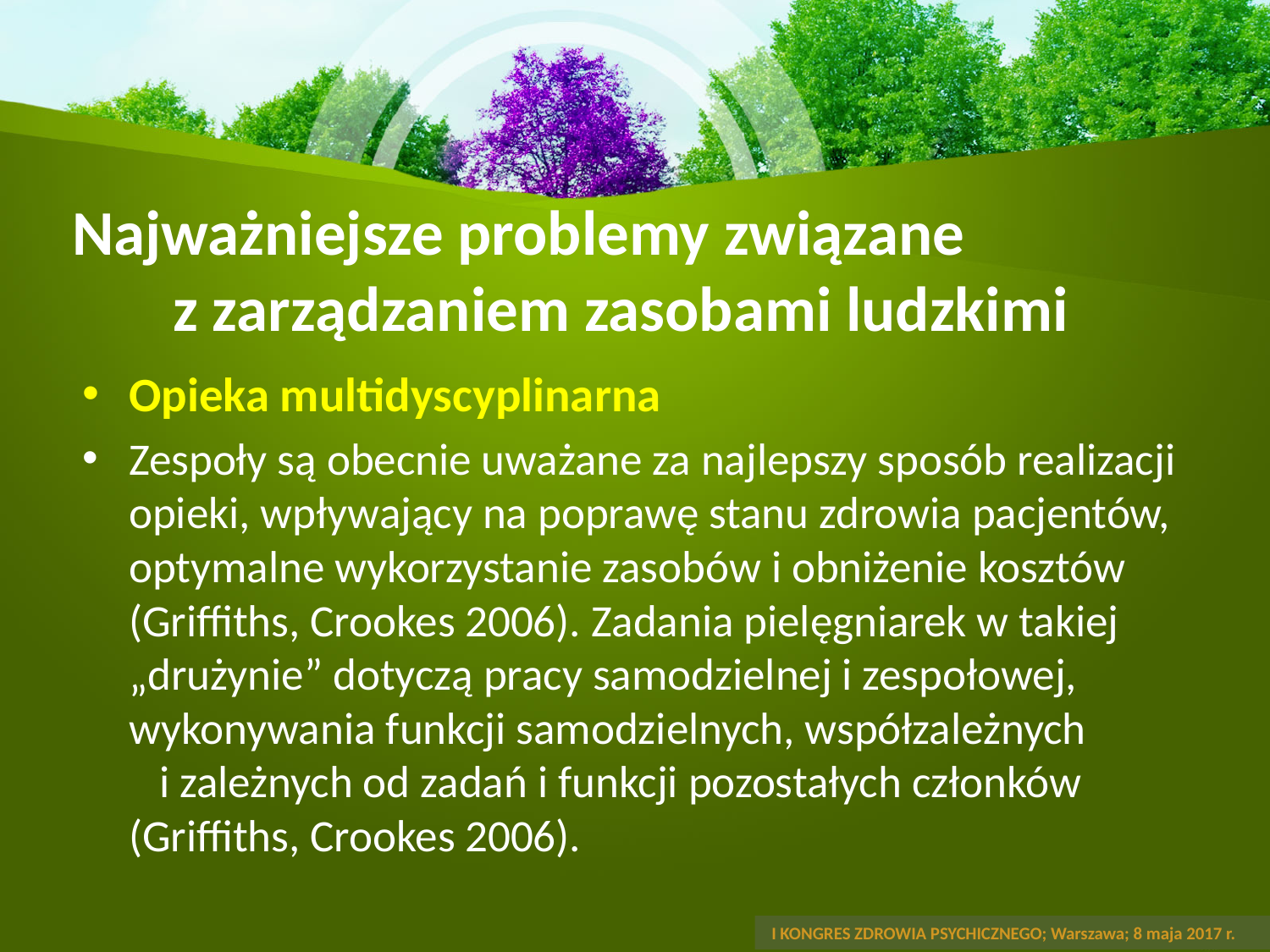

# Najważniejsze problemy związane                       z zarządzaniem zasobami ludzkimi
Opieka multidyscyplinarna
Zespoły są obecnie uważane za najlepszy sposób realizacji opieki, wpływający na poprawę stanu zdrowia pacjentów, optymalne wykorzystanie zasobów i obniżenie kosztów (Griffiths, Crookes 2006). Zadania pielęgniarek w takiej „drużynie” dotyczą pracy samodzielnej i zespołowej, wykonywania funkcji samodzielnych, współzależnych               i zależnych od zadań i funkcji pozostałych członków (Griffiths, Crookes 2006).
 I KONGRES ZDROWIA PSYCHICZNEGO; Warszawa; 8 maja 2017 r.